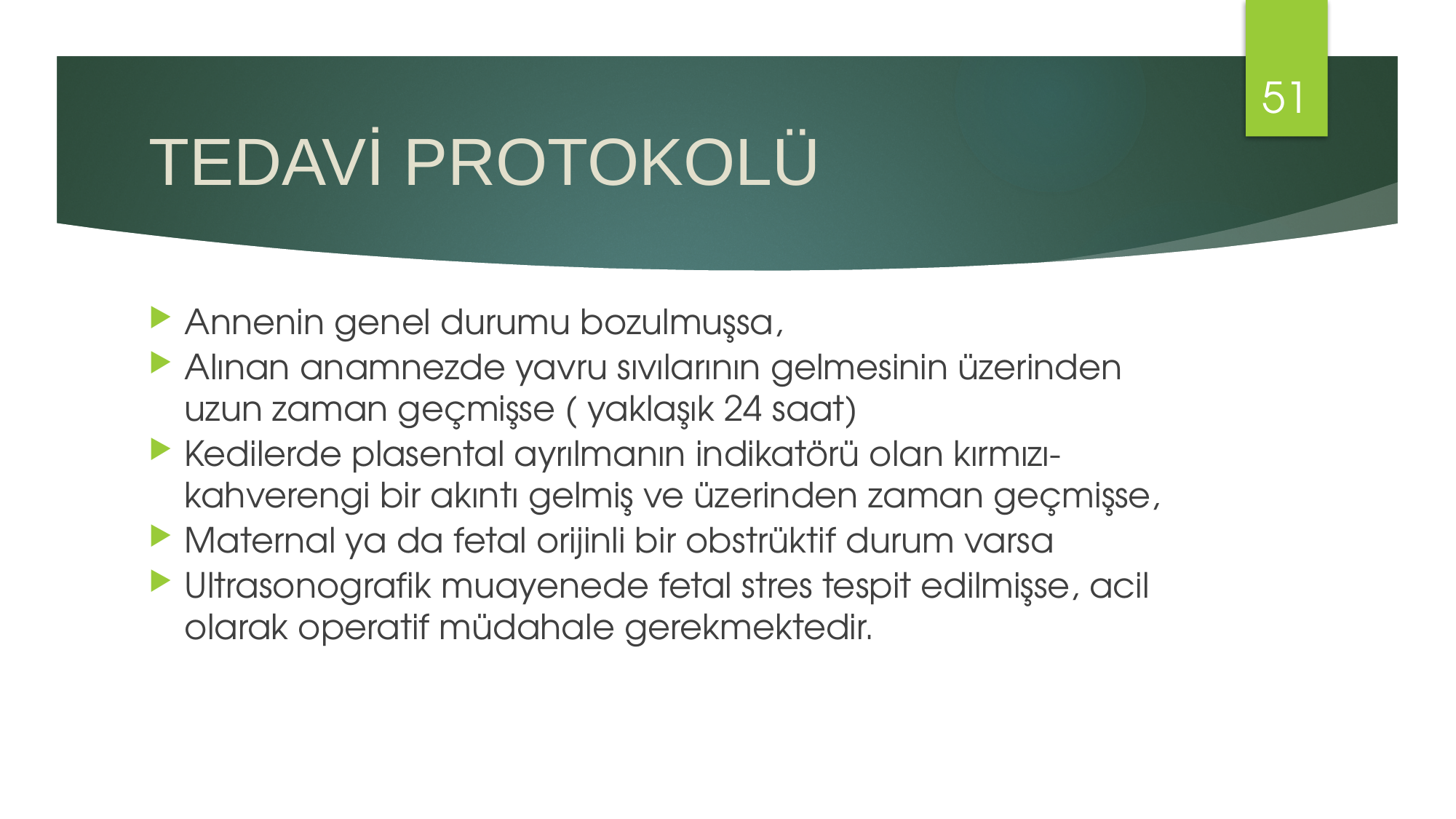

51
# TEDAVİ PROTOKOLÜ
Annenin genel durumu bozulmuşsa,
Alınan anamnezde yavru sıvılarının gelmesinin üzerinden uzun zaman geçmişse ( yaklaşık 24 saat)
Kedilerde plasental ayrılmanın indikatörü olan kırmızı-kahverengi bir akıntı gelmiş ve üzerinden zaman geçmişse,
Maternal ya da fetal orijinli bir obstrüktif durum varsa
Ultrasonografik muayenede fetal stres tespit edilmişse, acil olarak operatif müdahale gerekmektedir.